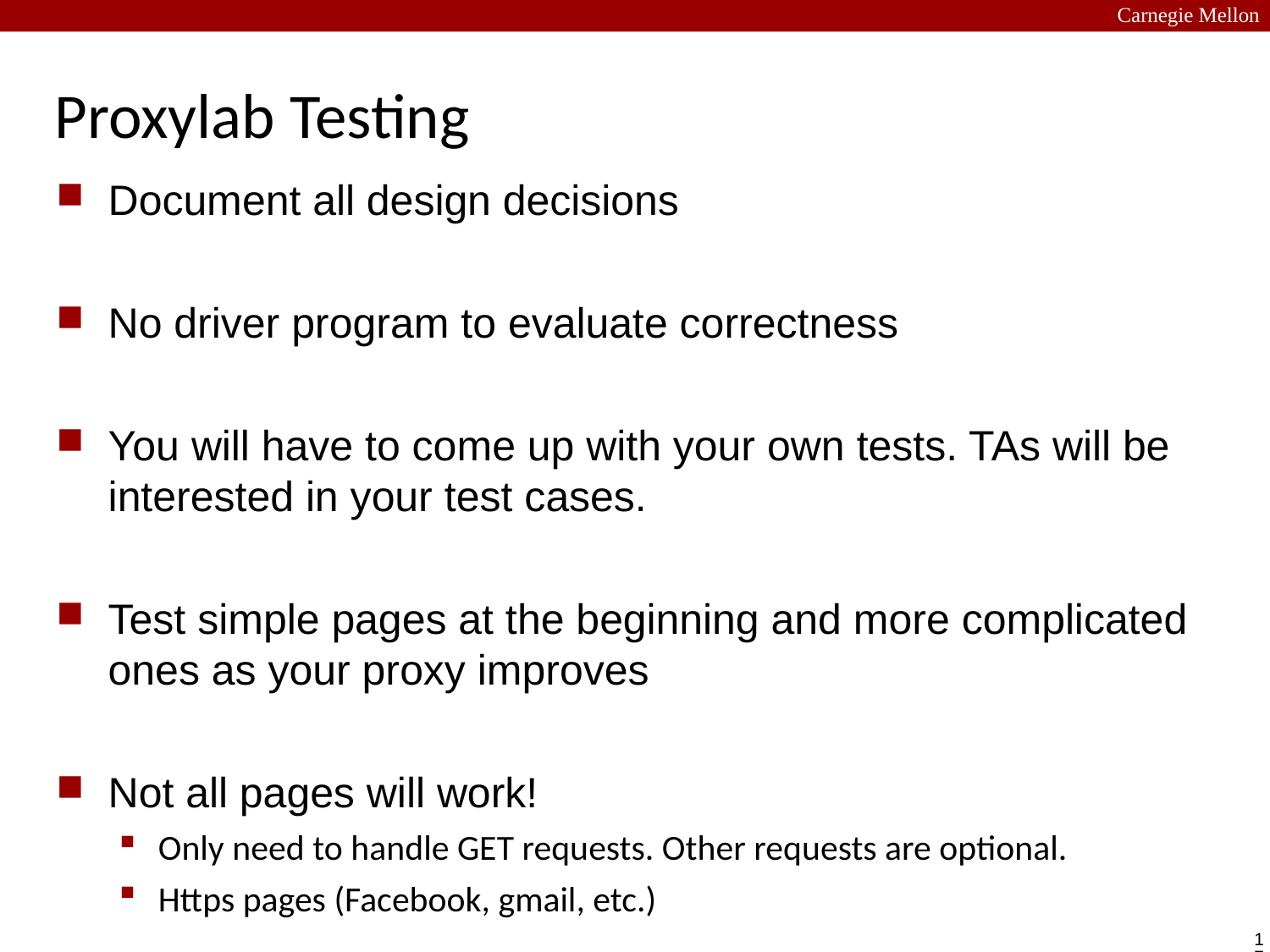

Carnegie Mellon
# Proxylab Testing
Document all design decisions

No driver program to evaluate correctness

You will have to come up with your own tests. TAs will be interested in your test cases.

Test simple pages at the beginning and more complicated ones as your proxy improves

Not all pages will work!
Only need to handle GET requests. Other requests are optional.
Https pages (Facebook, gmail, etc.)
17